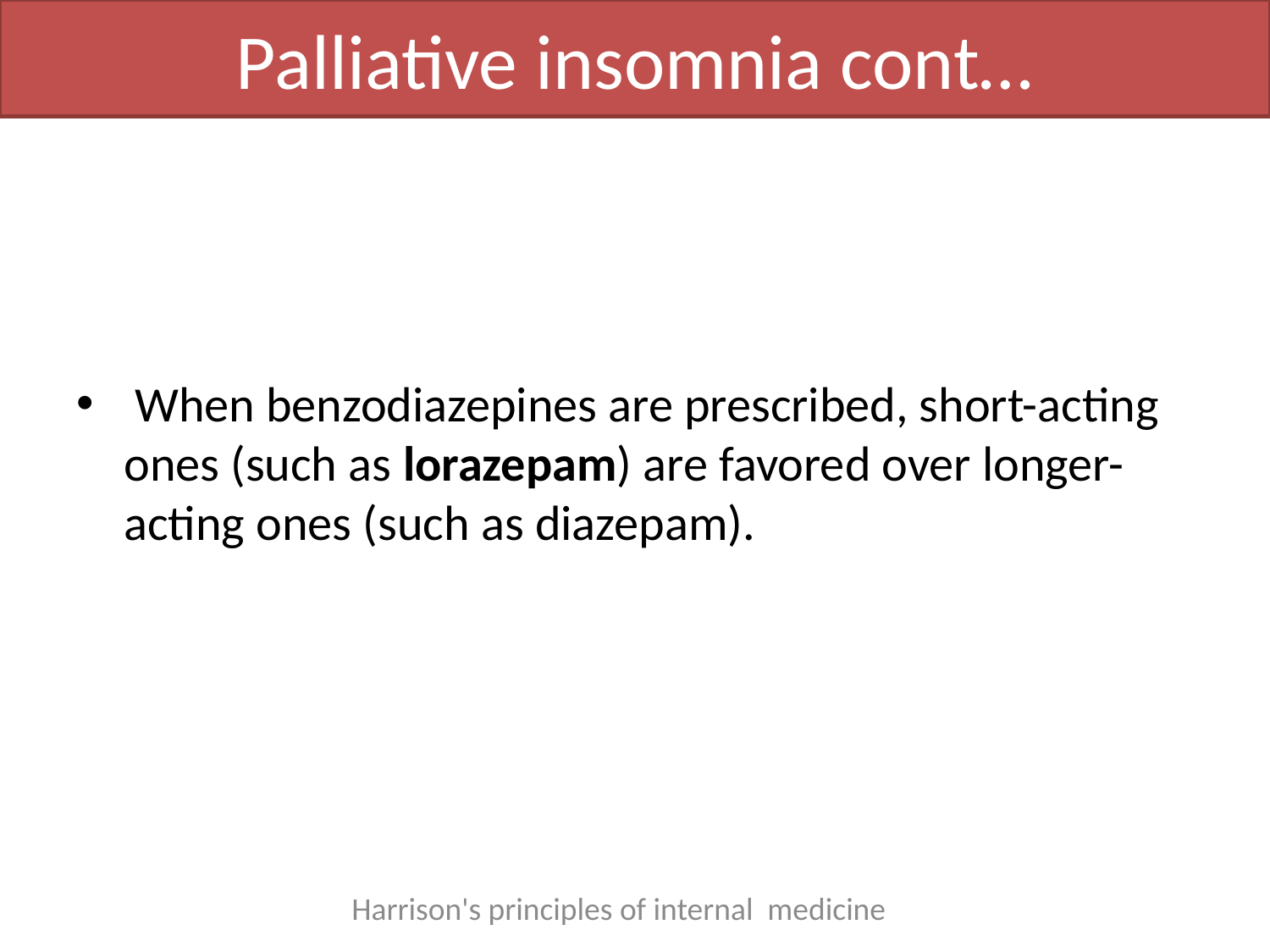

# Palliative insomnia cont…

 When benzodiazepines are prescribed, short-acting ones (such as lorazepam) are favored over longer-acting ones (such as diazepam).

Harrison's principles of internal  medicine